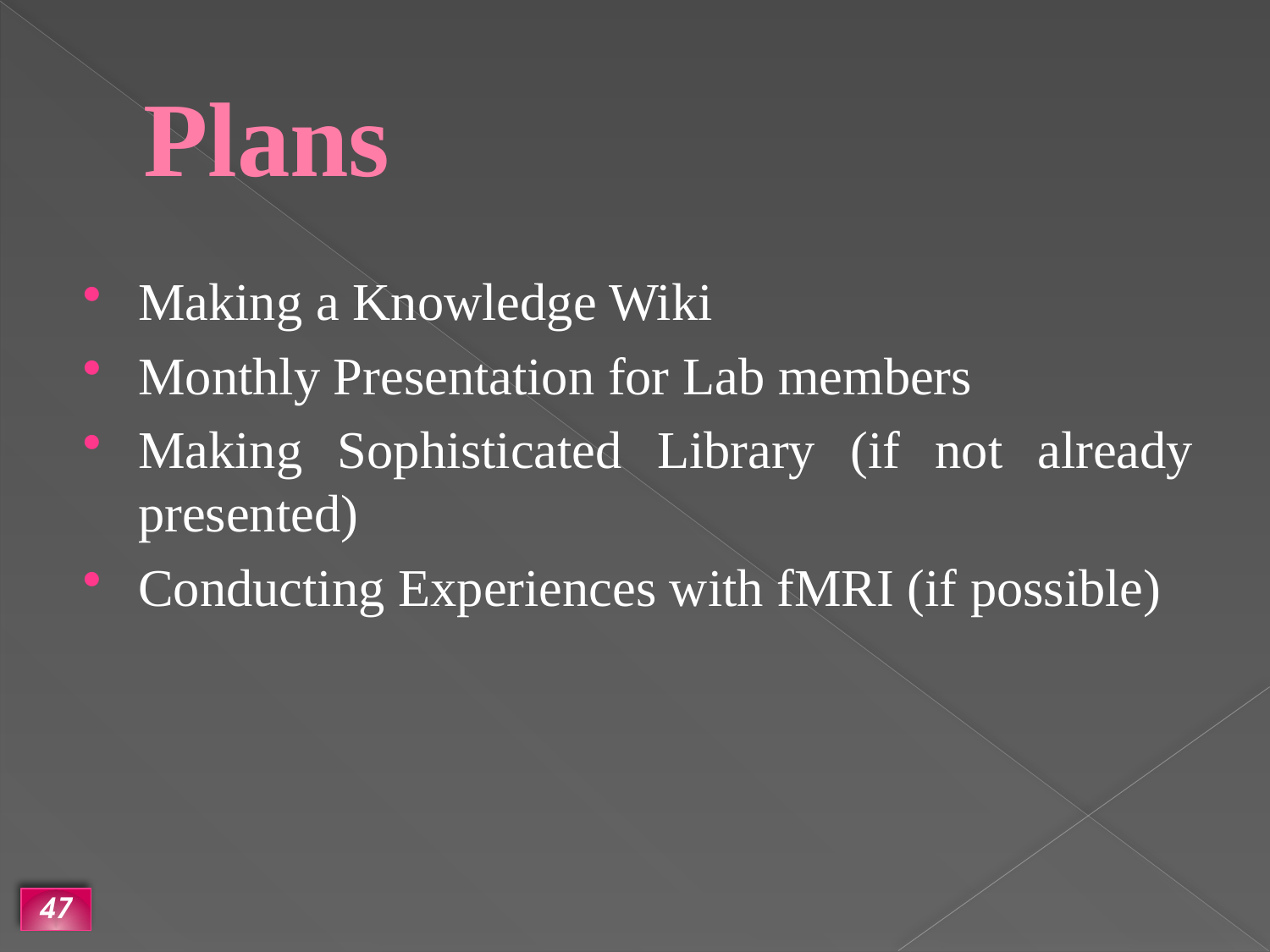

# Plans
Making a Knowledge Wiki
Monthly Presentation for Lab members
Making Sophisticated Library (if not already presented)
Conducting Experiences with fMRI (if possible)

47